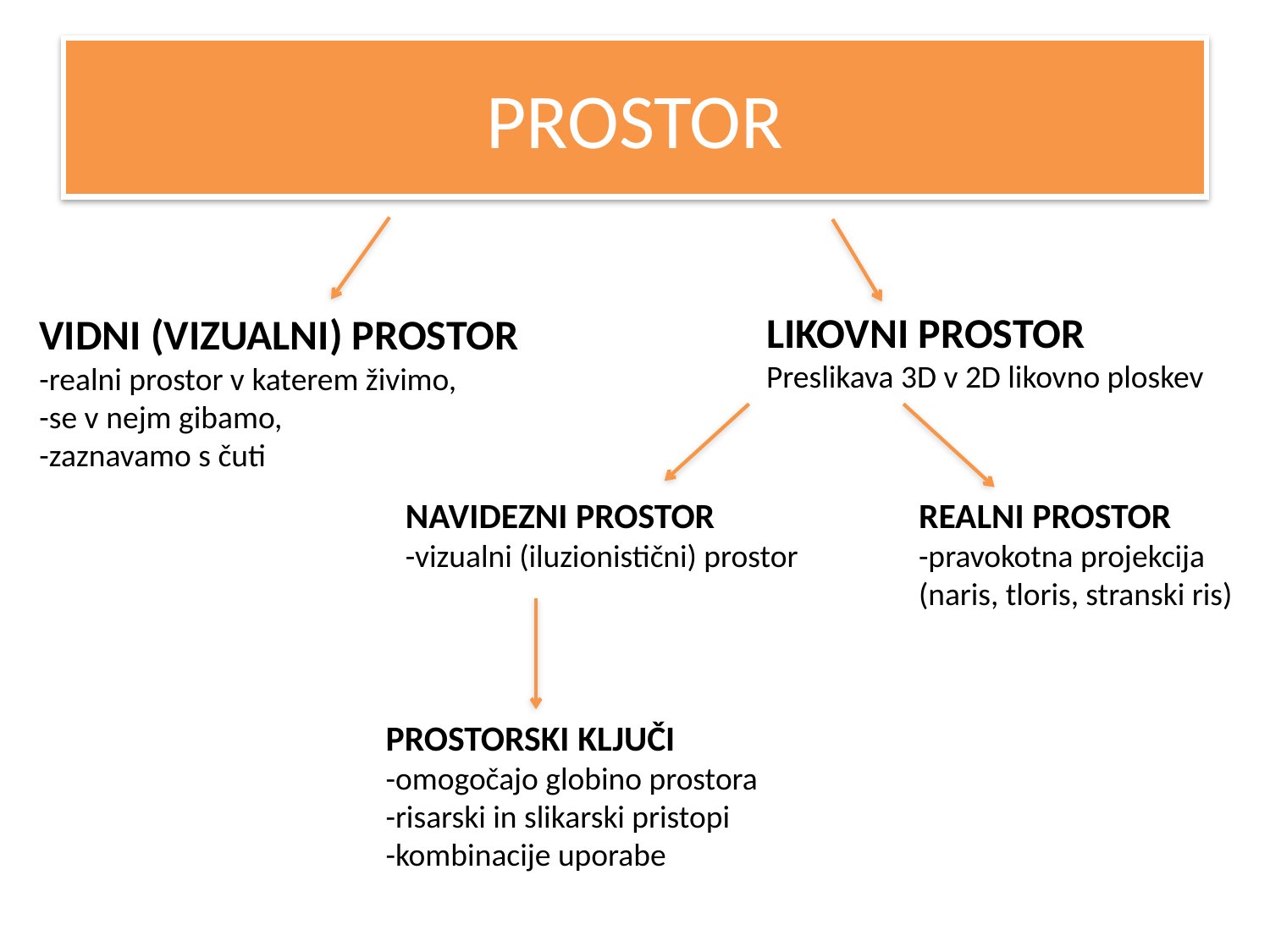

# PROSTOR
LIKOVNI PROSTOR
Preslikava 3D v 2D likovno ploskev
VIDNI (VIZUALNI) PROSTOR
-realni prostor v katerem živimo,
-se v nejm gibamo,
-zaznavamo s čuti
NAVIDEZNI PROSTOR
-vizualni (iluzionistični) prostor
REALNI PROSTOR
-pravokotna projekcija
(naris, tloris, stranski ris)
PROSTORSKI KLJUČI
-omogočajo globino prostora
-risarski in slikarski pristopi
-kombinacije uporabe